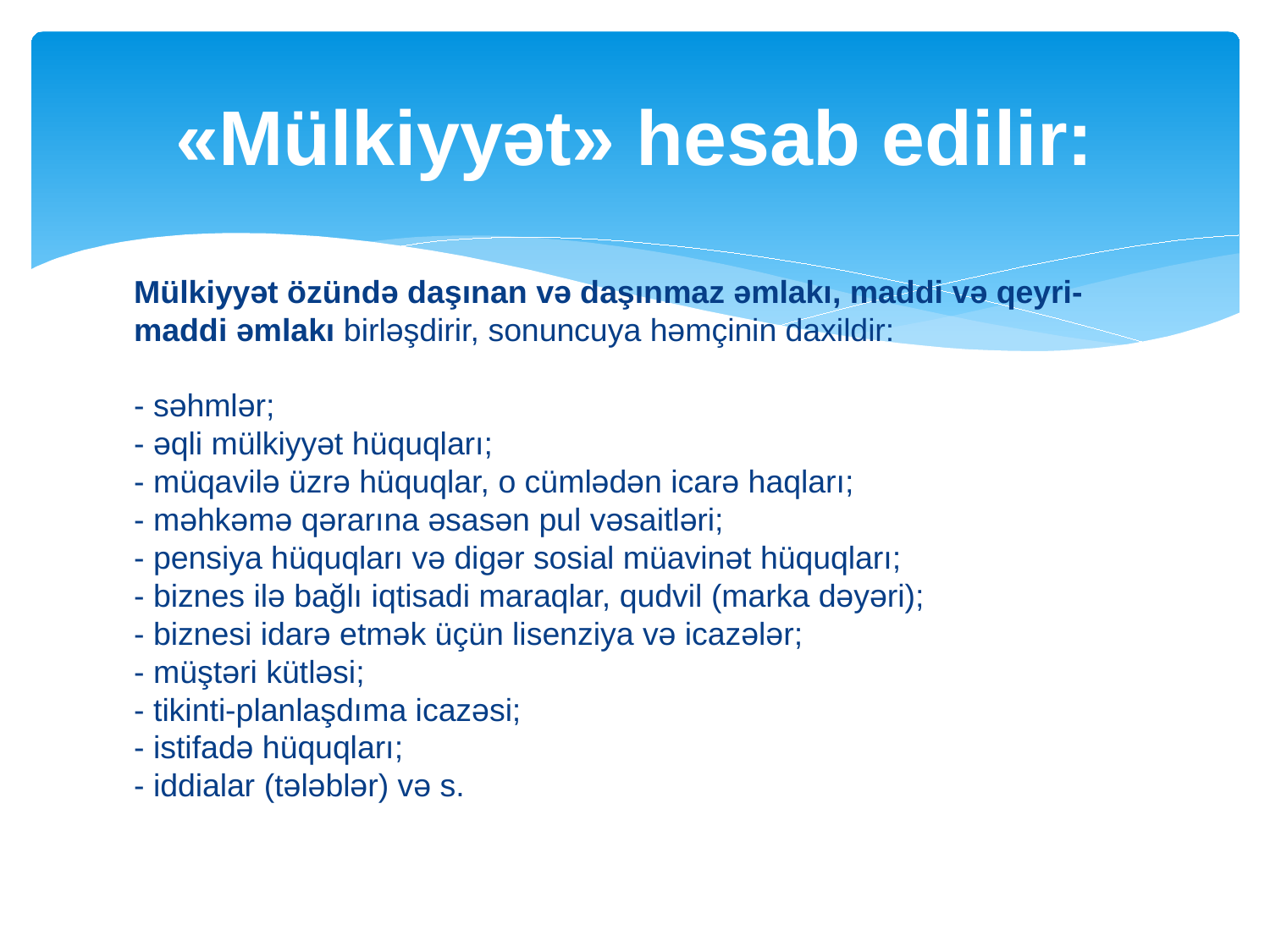

# «Mülkiyyət» hesab edilir:

Mülkiyyət özündə daşınan və daşınmaz əmlakı, maddi və qeyri-maddi əmlakı birləşdirir, sonuncuya həmçinin daxildir:
 
- səhmlər;
- əqli mülkiyyət hüquqları;
- müqavilə üzrə hüquqlar, o cümlədən icarə haqları;
- məhkəmə qərarına əsasən pul vəsaitləri;
- pensiya hüquqları və digər sosial müavinət hüquqları;
- biznes ilə bağlı iqtisadi maraqlar, qudvil (marka dəyəri);
- biznesi idarə etmək üçün lisenziya və icazələr;
- müştəri kütləsi;
- tikinti-planlaşdıma icazəsi;
- istifadə hüquqları;
- iddialar (tələblər) və s.